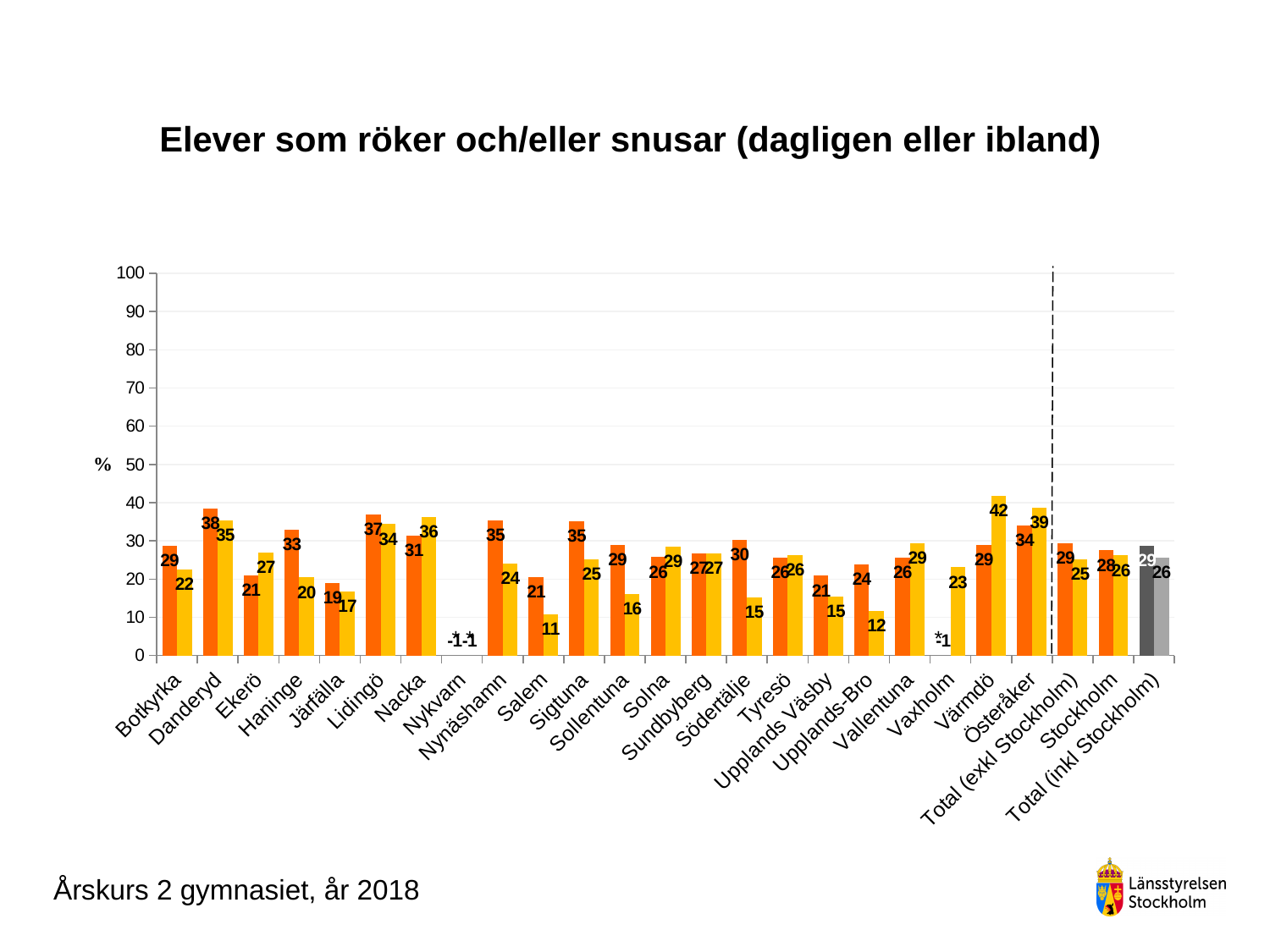

### Chart

| Category | Pojke årskurs 2 gymnasiet | Flicka årskurs 2 gymnasiet |
|---|---|---|
| Botkyrka | 28.64864864864865 | 22.459893048128343 |
| Danderyd | 38.46153846153847 | 35.3448275862069 |
| Ekerö | 21.052631578947366 | 26.923076923076923 |
| Haninge | 32.88288288288289 | 20.418848167539267 |
| Järfälla | 18.91891891891892 | 16.847826086956523 |
| Lidingö | 36.96969696969697 | 34.355828220858896 |
| Nacka | 31.402439024390244 | 36.18421052631579 |
| Nykvarn | -1.0 | -1.0 |
| Nynäshamn | 35.294117647058826 | 24.137931034482758 |
| Salem | 20.51282051282051 | 10.81081081081081 |
| Sigtuna | 35.172413793103445 | 25.149700598802394 |
| Sollentuna | 28.85375494071146 | 16.176470588235293 |
| Solna | 25.742574257425744 | 28.57142857142857 |
| Sundbyberg | 26.744186046511626 | 26.76056338028169 |
| Södertälje | 30.19607843137255 | 15.17509727626459 |
| Tyresö | 25.683060109289617 | 26.27118644067797 |
| Upplands Väsby | 20.869565217391305 | 15.476190476190476 |
| Upplands-Bro | 23.88059701492537 | 11.76470588235294 |
| Vallentuna | 25.581395348837212 | 29.411764705882355 |
| Vaxholm | -1.0 | 23.076923076923077 |
| Värmdö | 28.888888888888886 | 41.74757281553398 |
| Österåker | 34.11764705882353 | 38.775510204081634 |
| Total (exkl Stockholm) | 29.31972789115646 | 25.134926754047804 |
| Stockholm | 27.536997885835095 | 26.20179609086107 |
| Total (inkl Stockholm) | 28.621688741721858 | 25.585023400936034 |
# Elever som röker och/eller snusar (dagligen eller ibland)
*
* *
Årskurs 2 gymnasiet, år 2018